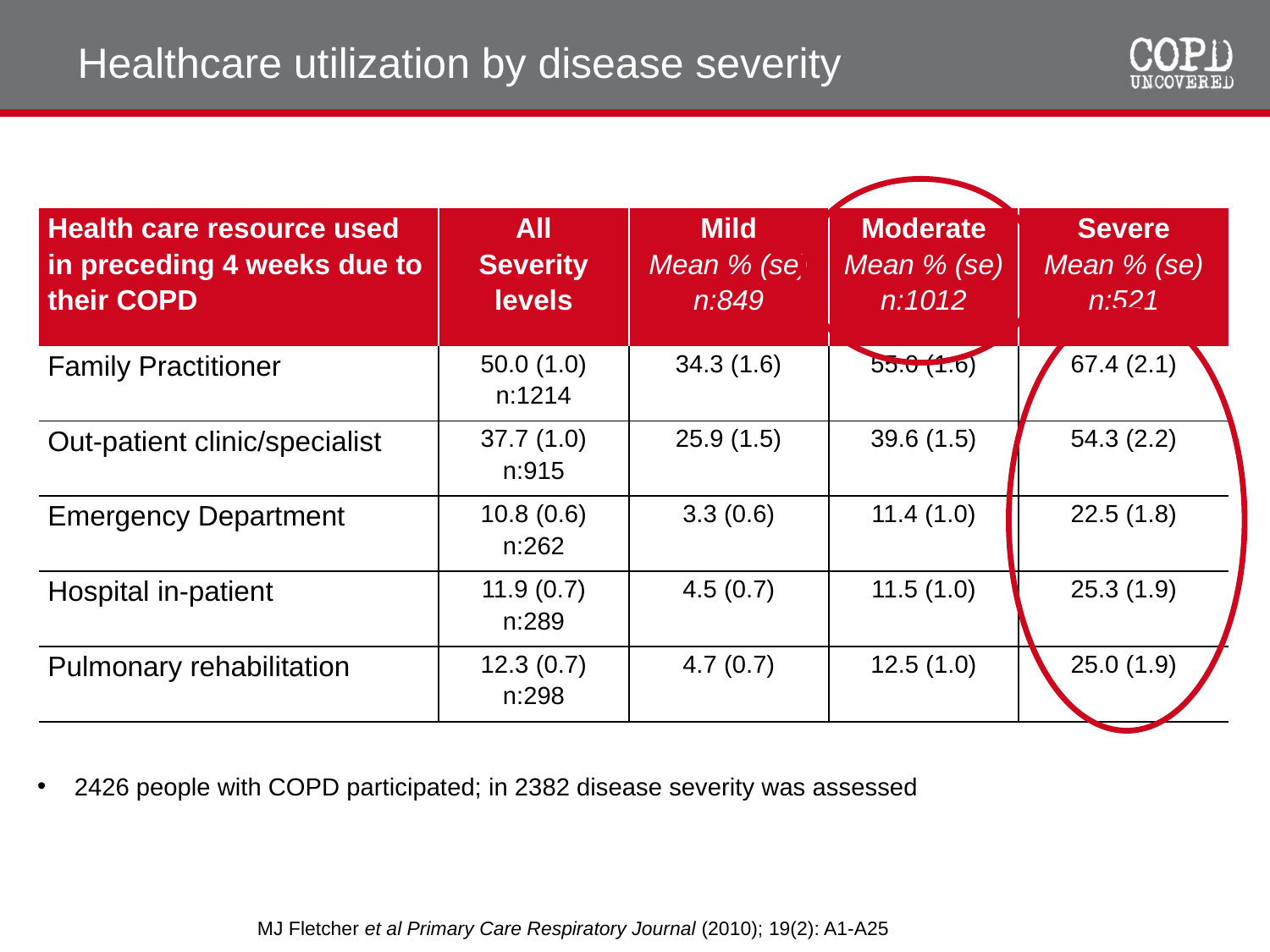

Healthcare utilization by disease severity

| Health care resource used in preceding 4 weeks due to their COPD | All Severity levels | Mild Mean % (se) n:849 | Moderate Mean % (se) n:1012 | Severe Mean % (se) n:521 |
| --- | --- | --- | --- | --- |
| Family Practitioner | 50.0 (1.0) n:1214 | 34.3 (1.6) | 55.0 (1.6) | 67.4 (2.1) |
| Out-patient clinic/specialist | 37.7 (1.0) n:915 | 25.9 (1.5) | 39.6 (1.5) | 54.3 (2.2) |
| Emergency Department | 10.8 (0.6) n:262 | 3.3 (0.6) | 11.4 (1.0) | 22.5 (1.8) |
| Hospital in-patient | 11.9 (0.7) n:289 | 4.5 (0.7) | 11.5 (1.0) | 25.3 (1.9) |
| Pulmonary rehabilitation | 12.3 (0.7) n:298 | 4.7 (0.7) | 12.5 (1.0) | 25.0 (1.9) |

 2426 people with COPD participated; in 2382 disease severity was assessed

MJ Fletcher et al Primary Care Respiratory Journal (2010); 19(2): A1-A25